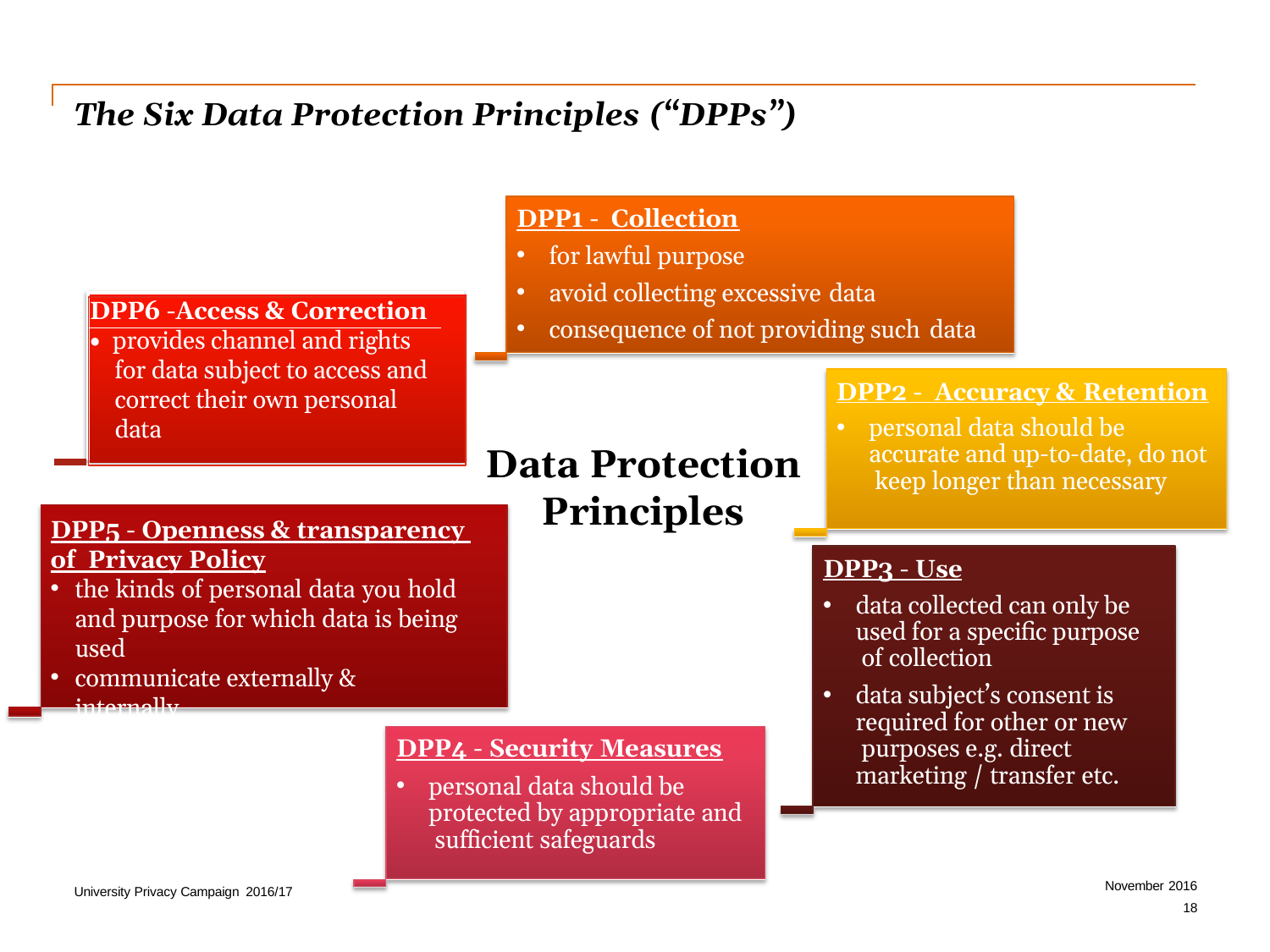

# The Six Data Protection Principles (“DPPs”)

DPP1 - Collection
for lawful purpose
avoid collecting excessive data
consequence of not providing such data

DPP2 -  Accuracy & Retention

DPP6 -Access & Correction
•  provides channel and rights     for data subject to access and correct their own personal    data

personal data should be  accurate and up-to-date, do not  keep longer than necessary
Data Protection

Principles

DPP5 - Openness & transparency  of  Privacy Policy
the kinds of personal data you hold  and purpose for which data is being  used
communicate externally & internally

DPP3 - Use

data collected can only be  used for a specific purpose  of collection
data subject’s consent is  required for other or new  purposes e.g. direct  marketing / transfer etc.

DPP4 - Security Measures

personal data should be  protected by appropriate and  sufficient safeguards

November 2016
18

University Privacy Campaign 2016/17